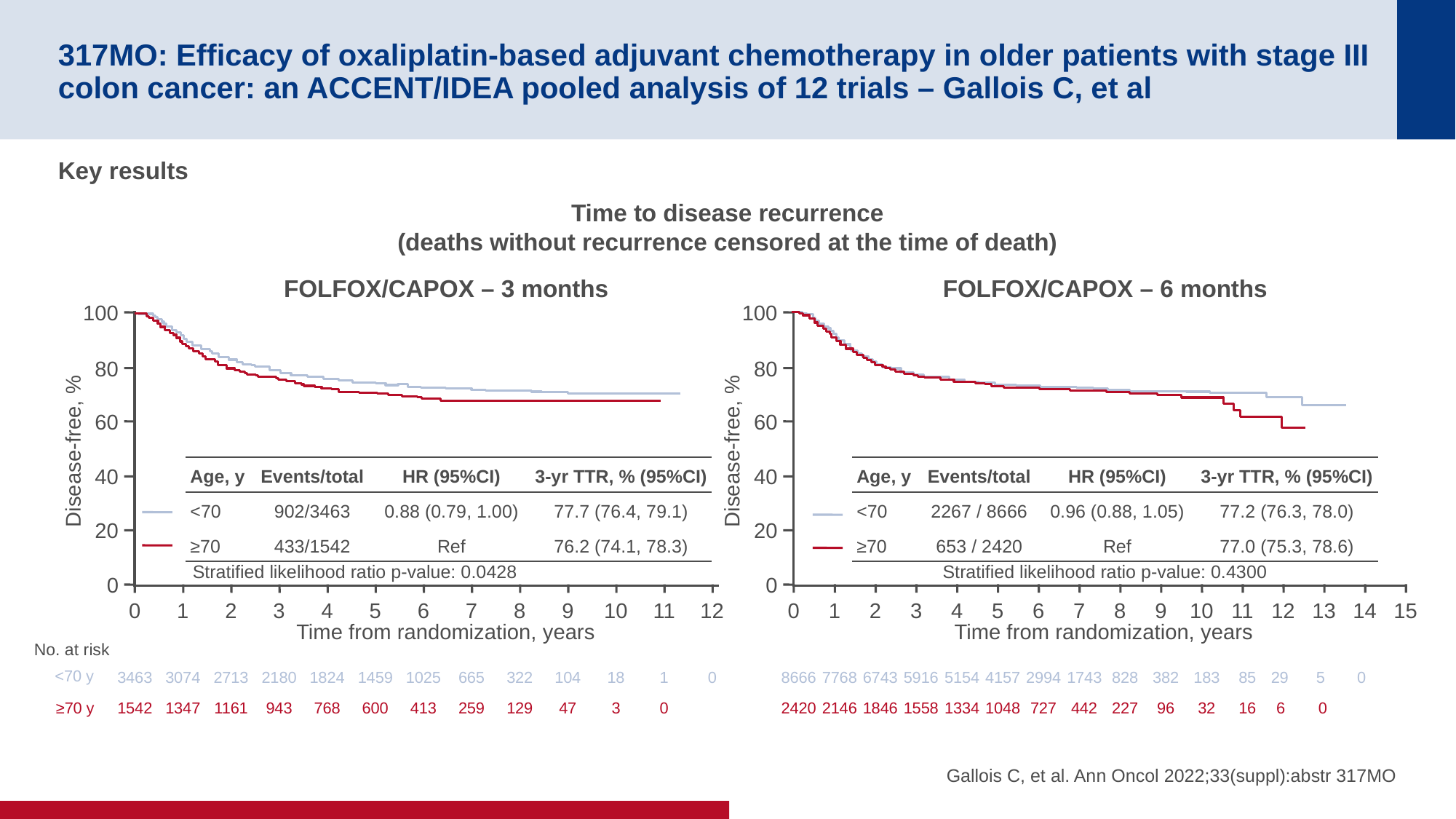

# 317MO: Efficacy of oxaliplatin-based adjuvant chemotherapy in older patients with stage III colon cancer: an ACCENT/IDEA pooled analysis of 12 trials – Gallois C, et al
Key results
Time to disease recurrence
(deaths without recurrence censored at the time of death)
FOLFOX/CAPOX – 3 months
FOLFOX/CAPOX – 6 months
100

80

60

Disease-free, %
40

20

0

100

80

60

Disease-free, %
| Age, y | Events/total | HR (95%CI) | 3-yr TTR, % (95%CI) |
| --- | --- | --- | --- |
| <70 | 902/3463 | 0.88 (0.79, 1.00) | 77.7 (76.4, 79.1) |
| ≥70 | 433/1542 | Ref | 76.2 (74.1, 78.3) |
| Age, y | Events/total | HR (95%CI) | 3-yr TTR, % (95%CI) |
| --- | --- | --- | --- |
| <70 | 2267 / 8666 | 0.96 (0.88, 1.05) | 77.2 (76.3, 78.0) |
| ≥70 | 653 / 2420 | Ref | 77.0 (75.3, 78.6) |
40

20

Stratified likelihood ratio p-value: 0.0428
Stratified likelihood ratio p-value: 0.4300
0

0
1
2
3
4
5
6
7
8
9
10
11
12

0
1
2
3
4
5
6
7
8
9
10
11
12
13
14
15
Time from randomization, years
Time from randomization, years
No. at risk
No. at risk
<70 y
3463
3074
2713
2180
1824
1459
1025
665
322
104
18
1
0
8666
7768
6743
5916
5154
4157
2994
1743
828
382
183
85
29
5
0
≥70 y
1542
1347
1161
943
768
600
413
259
129
47
3
0
2420
2146
1846
1558
1334
1048
727
442
227
96
32
16
6
0
Gallois C, et al. Ann Oncol 2022;33(suppl):abstr 317MO